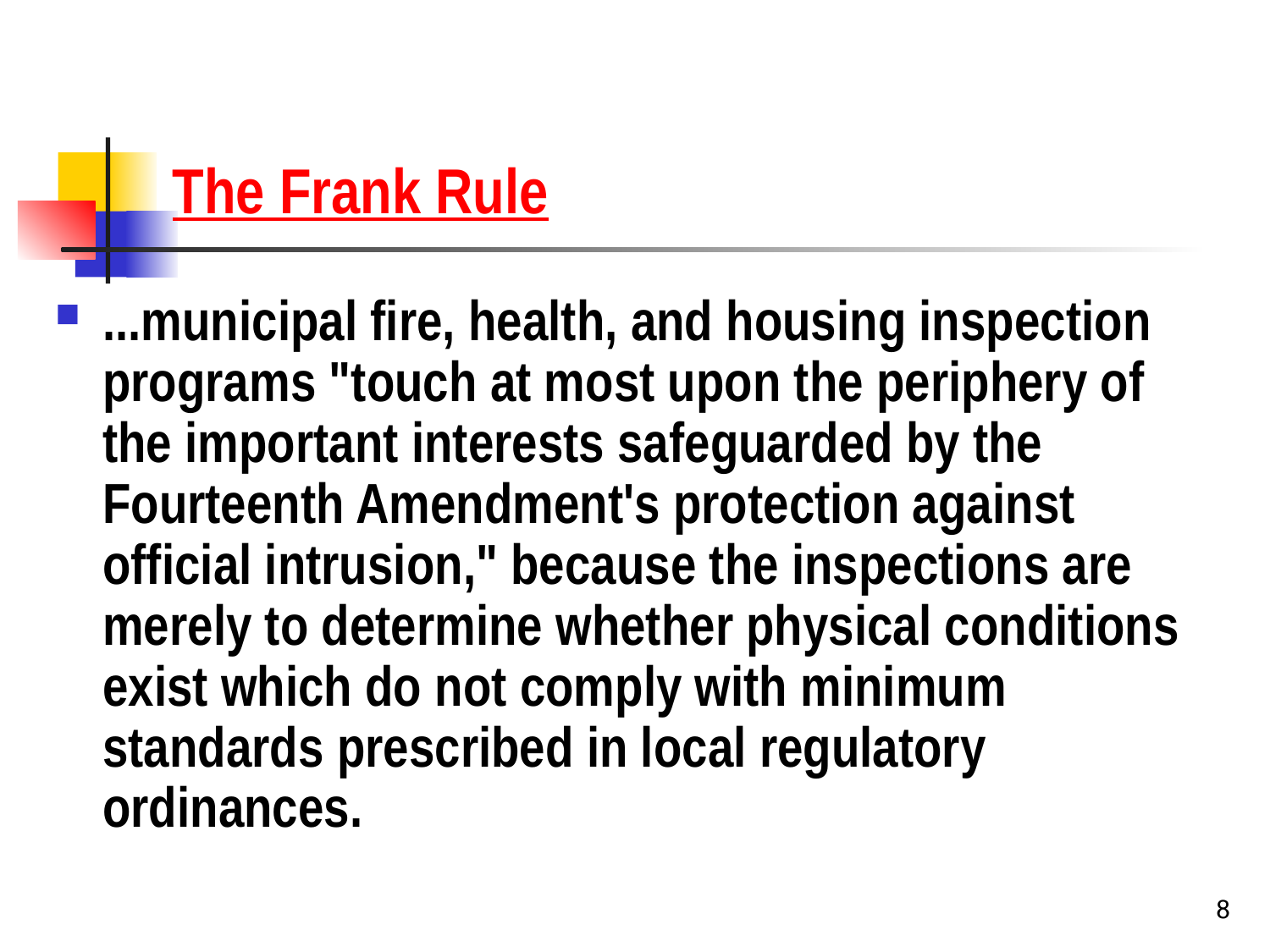

# The Frank Rule
...municipal fire, health, and housing inspection programs "touch at most upon the periphery of the important interests safeguarded by the Fourteenth Amendment's protection against official intrusion," because the inspections are merely to determine whether physical conditions exist which do not comply with minimum standards prescribed in local regulatory ordinances.
8